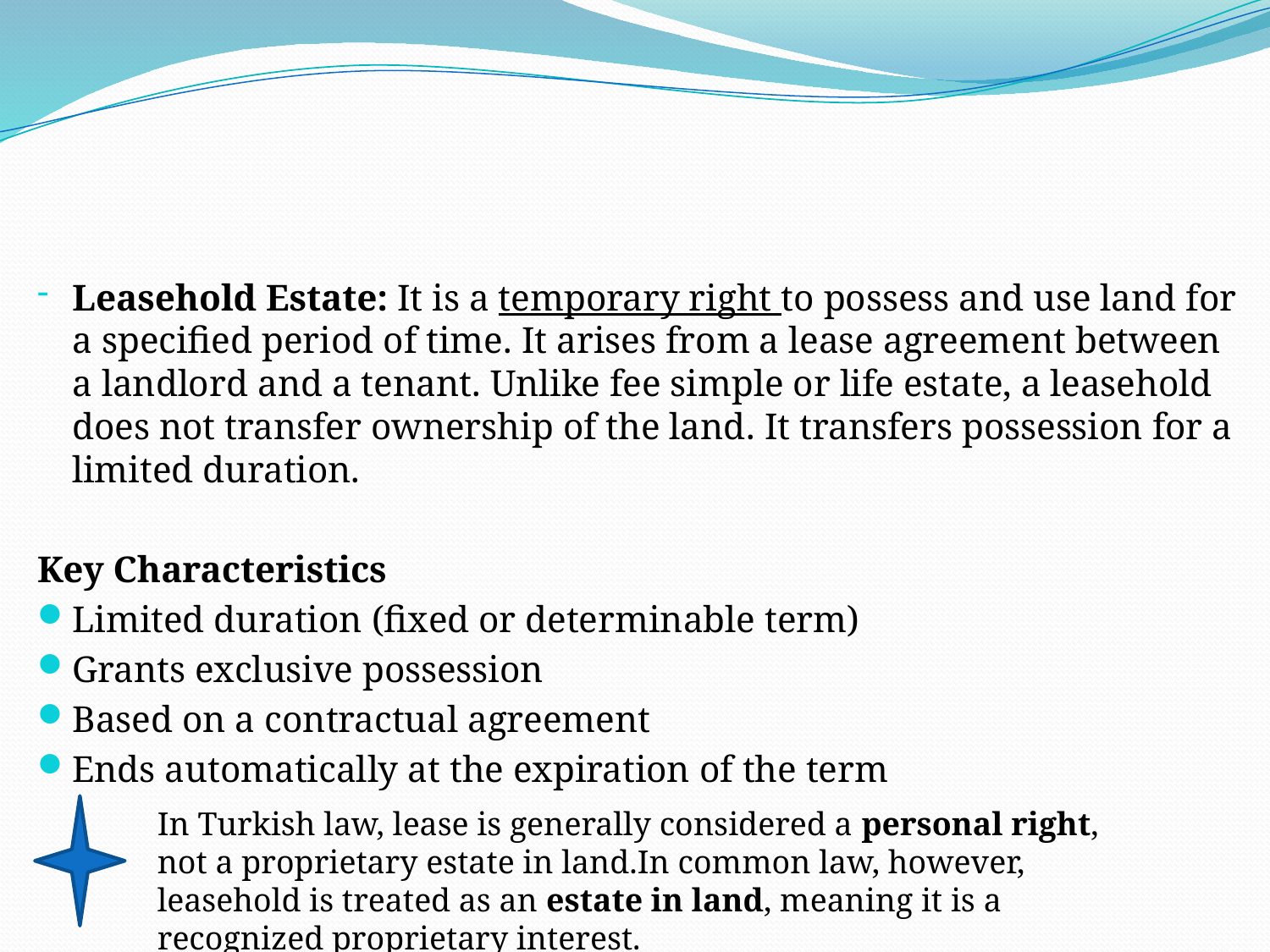

#
Leasehold Estate: It is a temporary right to possess and use land for a specified period of time. It arises from a lease agreement between a landlord and a tenant. Unlike fee simple or life estate, a leasehold does not transfer ownership of the land. It transfers possession for a limited duration.

Key Characteristics
Limited duration (fixed or determinable term)
Grants exclusive possession
Based on a contractual agreement
Ends automatically at the expiration of the term

In Turkish law, lease is generally considered a personal right, not a proprietary estate in land.In common law, however, leasehold is treated as an estate in land, meaning it is a recognized proprietary interest.